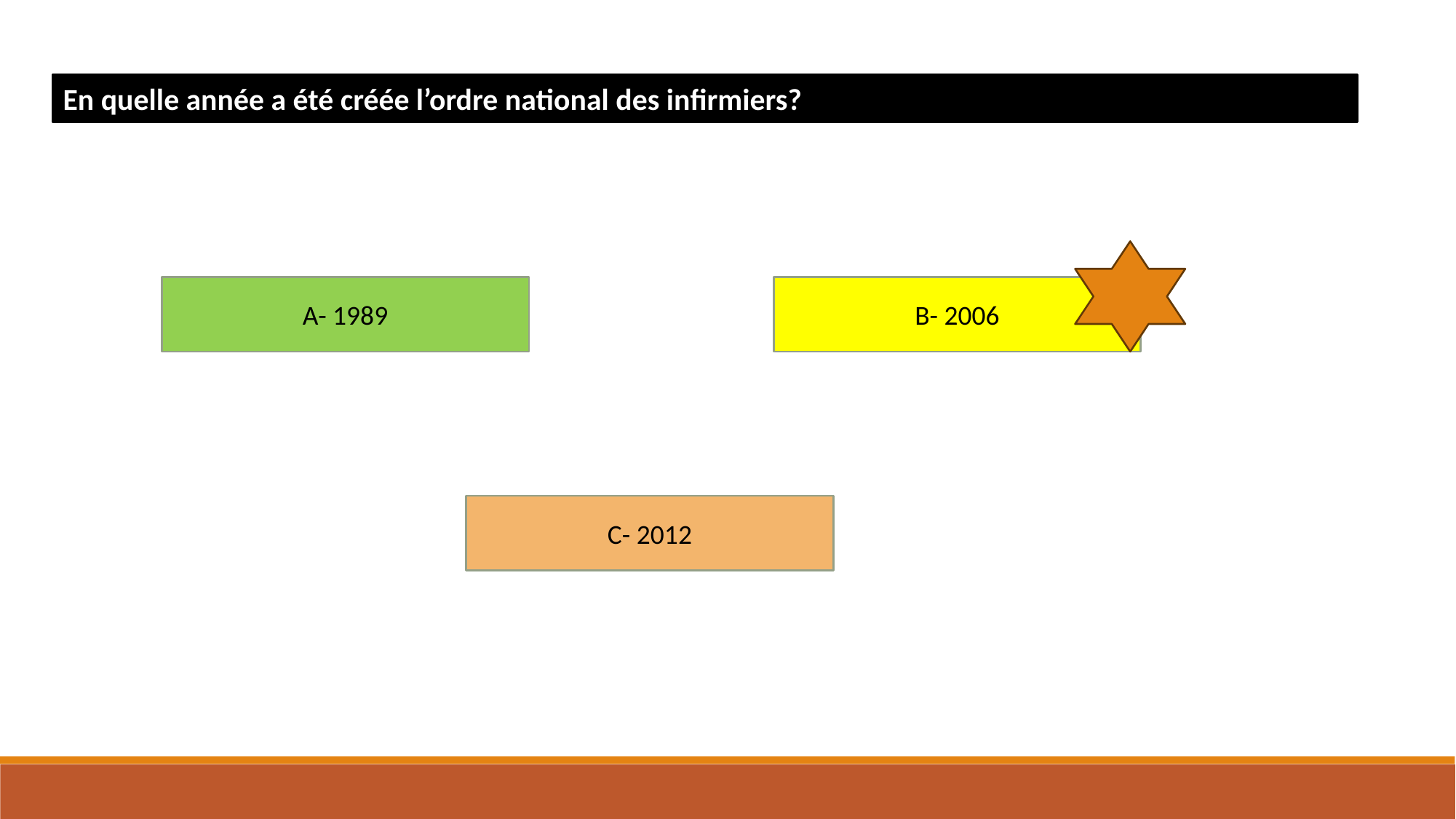

En quelle année a été créée l’ordre national des infirmiers?

B- 2006
A- 1989
C- 2012